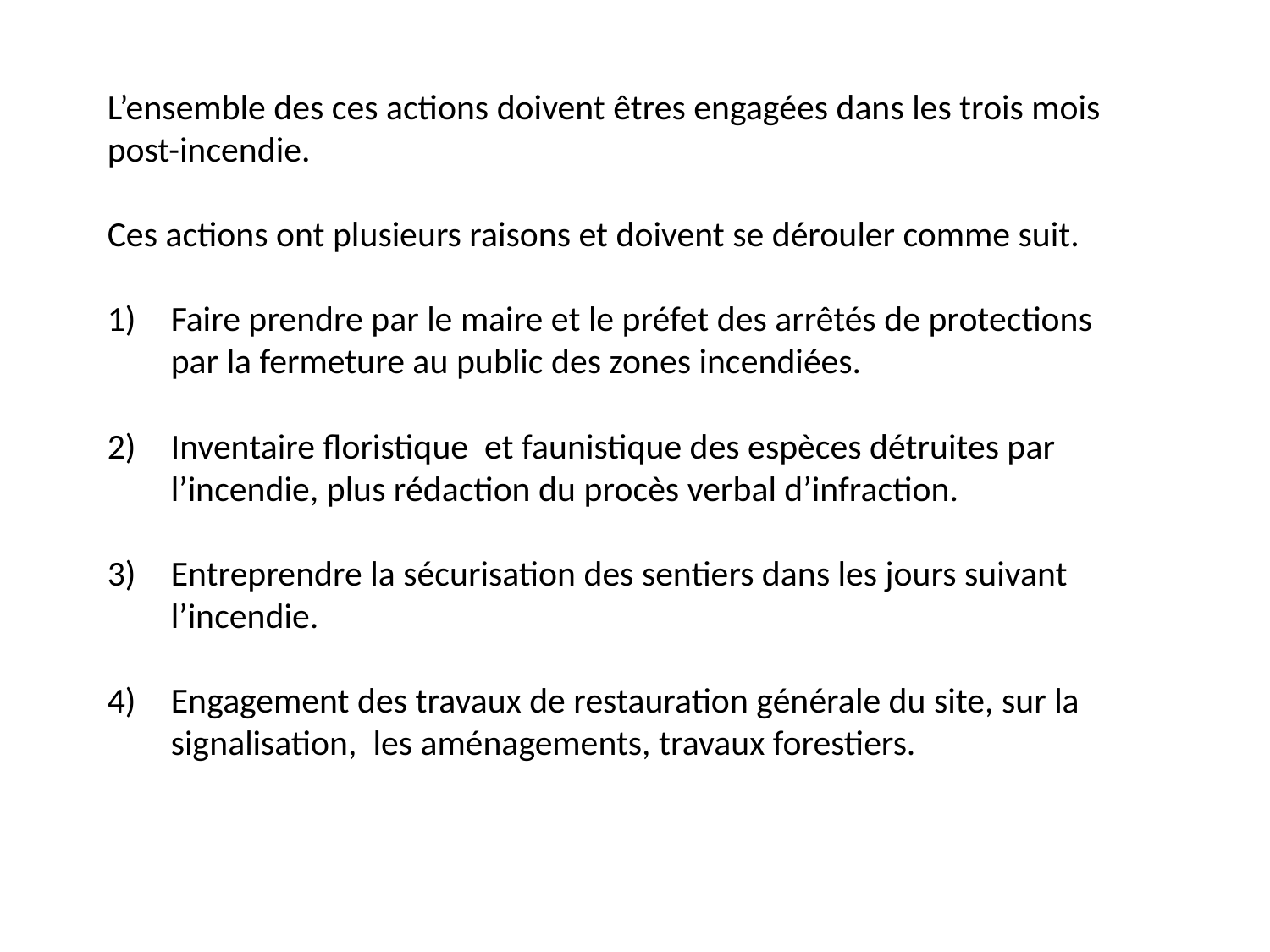

L’ensemble des ces actions doivent êtres engagées dans les trois mois post-incendie.

Ces actions ont plusieurs raisons et doivent se dérouler comme suit.

Faire prendre par le maire et le préfet des arrêtés de protections par la fermeture au public des zones incendiées.

Inventaire floristique  et faunistique des espèces détruites par l’incendie, plus rédaction du procès verbal d’infraction.

Entreprendre la sécurisation des sentiers dans les jours suivant l’incendie.

Engagement des travaux de restauration générale du site, sur la signalisation,  les aménagements, travaux forestiers.